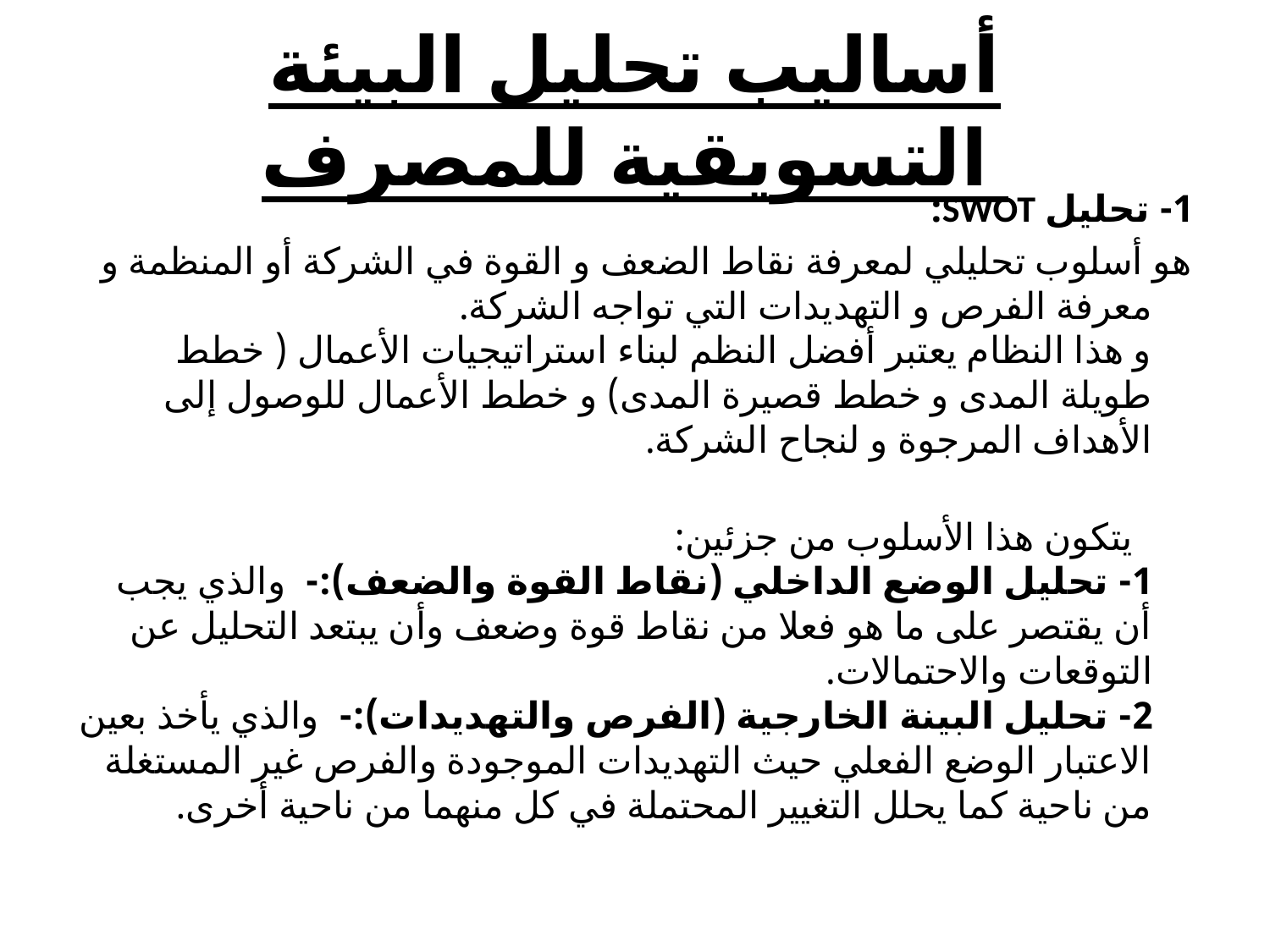

# أساليب تحليل البيئة التسويقية للمصرف
1- تحليل SWOT:
هو أسلوب تحليلي لمعرفة نقاط الضعف و القوة في الشركة أو المنظمة و معرفة الفرص و التهديدات التي تواجه الشركة.
و هذا النظام يعتبر أفضل النظم لبناء استراتيجيات الأعمال ( خطط طويلة المدى و خطط قصيرة المدى) و خطط الأعمال للوصول إلى الأهداف المرجوة و لنجاح الشركة.
  يتكون هذا الأسلوب من جزئين:
1- تحليل الوضع الداخلي (نقاط القوة والضعف):-  والذي يجب أن يقتصر على ما هو فعلا من نقاط قوة وضعف وأن يبتعد التحليل عن التوقعات والاحتمالات.
2- تحليل البينة الخارجية (الفرص والتهديدات):-  والذي يأخذ بعين الاعتبار الوضع الفعلي حيث التهديدات الموجودة والفرص غير المستغلة من ناحية كما يحلل التغيير المحتملة في كل منهما من ناحية أخرى.